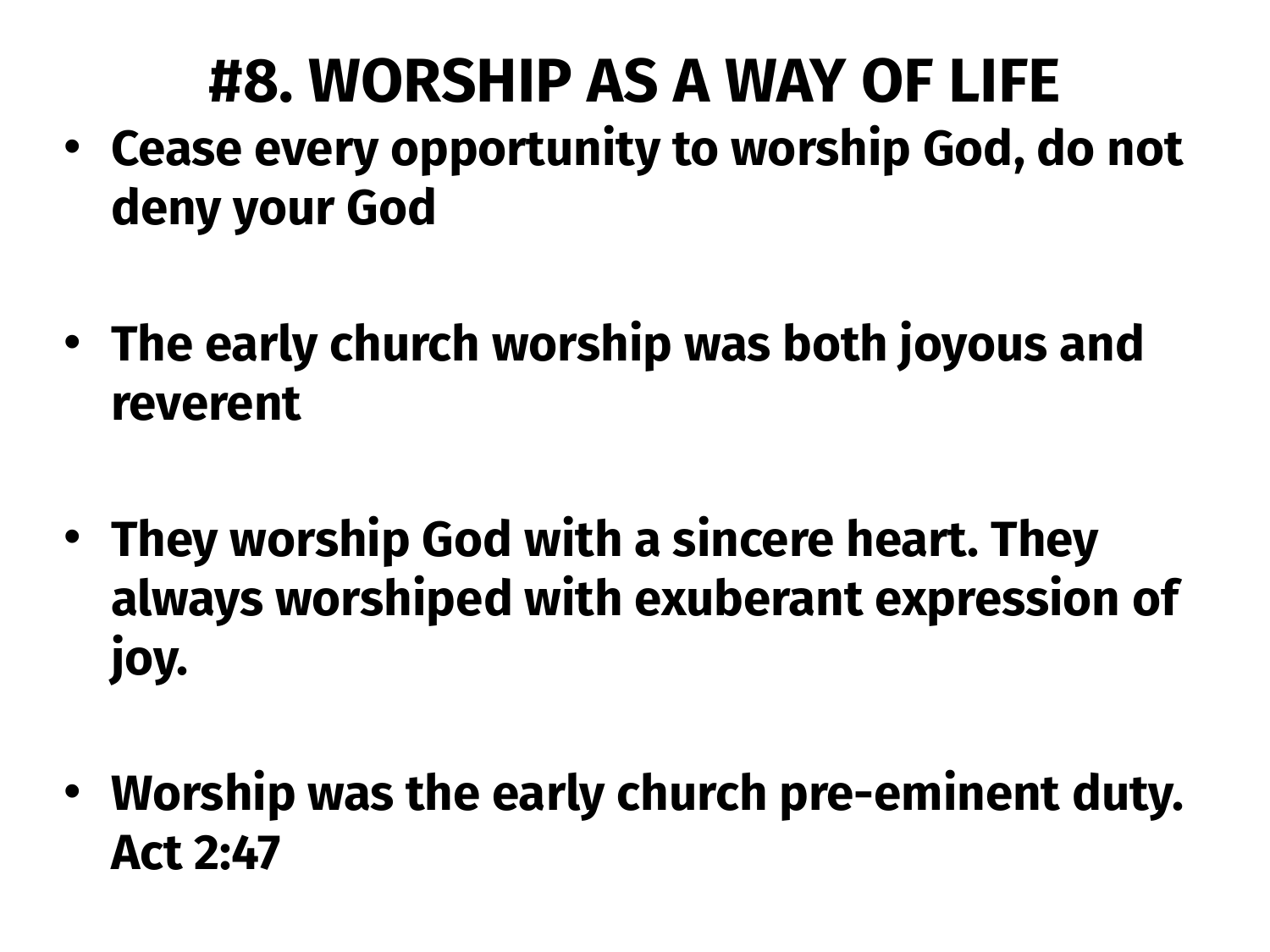

# #8. WORSHIP AS A WAY OF LIFE
Cease every opportunity to worship God, do not deny your God

The early church worship was both joyous and reverent

They worship God with a sincere heart. They always worshiped with exuberant expression of joy.

Worship was the early church pre-eminent duty. Act 2:47